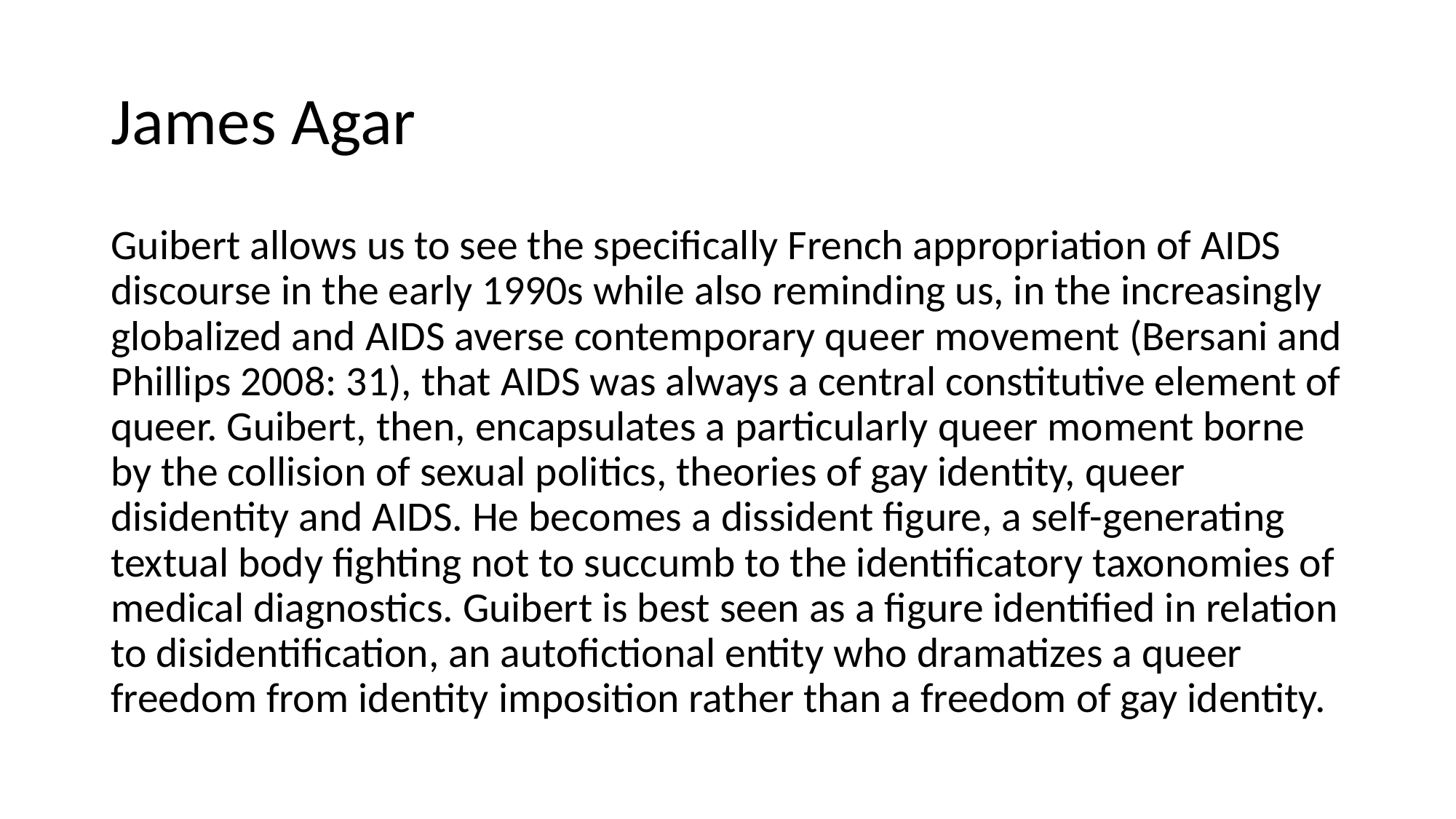

# James Agar
Guibert allows us to see the specifically French appropriation of AIDS discourse in the early 1990s while also reminding us, in the increasingly globalized and AIDS averse contemporary queer movement (Bersani and Phillips 2008: 31), that AIDS was always a central constitutive element of queer. Guibert, then, encapsulates a particularly queer moment borne by the collision of sexual politics, theories of gay identity, queer disidentity and AIDS. He becomes a dissident figure, a self-generating textual body fighting not to succumb to the identificatory taxonomies of medical diagnostics. Guibert is best seen as a figure identified in relation to disidentification, an autofictional entity who dramatizes a queer freedom from identity imposition rather than a freedom of gay identity.